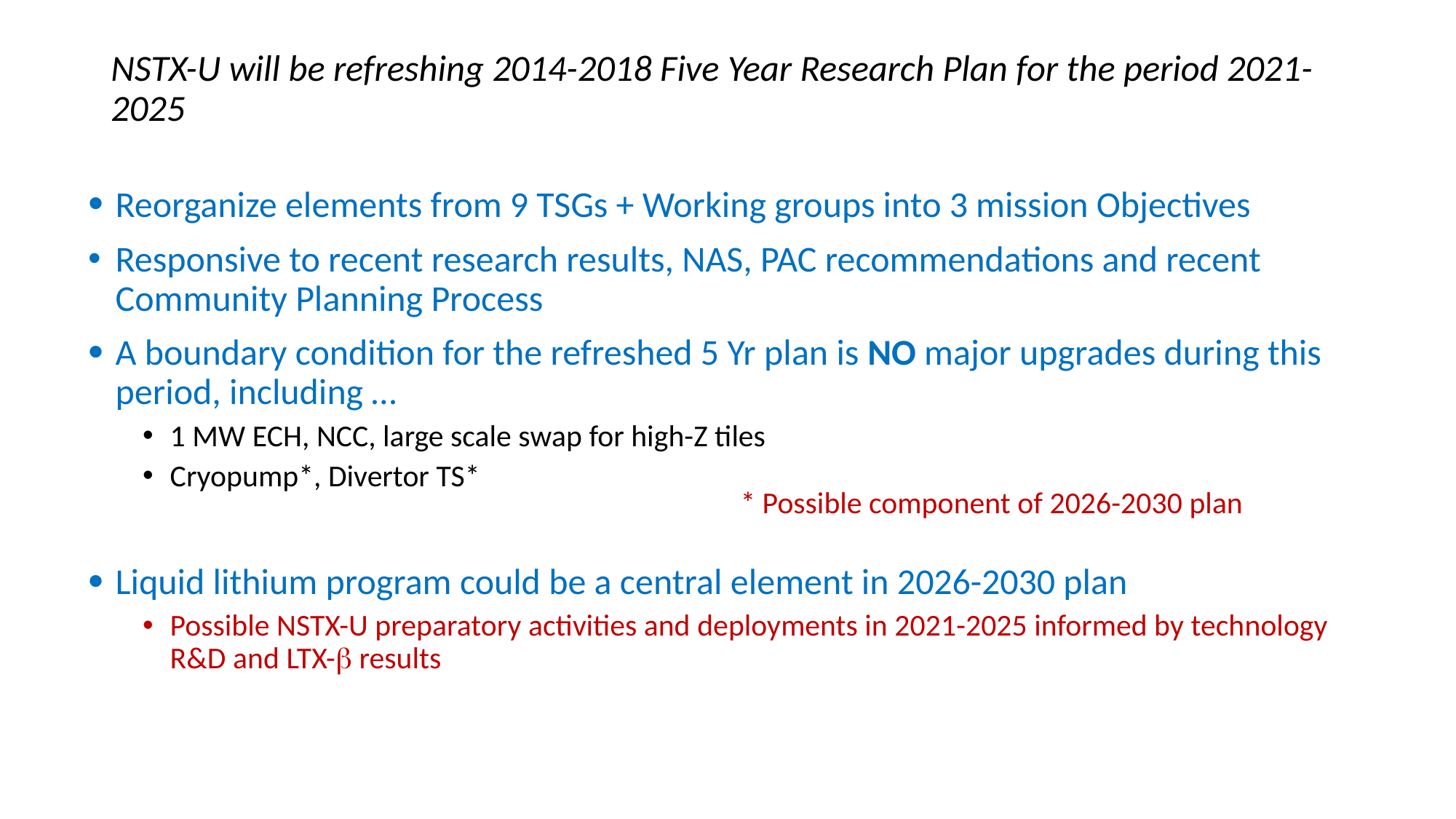

# NSTX-U will be refreshing 2014-2018 Five Year Research Plan for the period 2021-2025
Reorganize elements from 9 TSGs + Working groups into 3 mission Objectives
Responsive to recent research results, NAS, PAC recommendations and recent Community Planning Process
A boundary condition for the refreshed 5 Yr plan is NO major upgrades during this period, including …
1 MW ECH, NCC, large scale swap for high-Z tiles
Cryopump*, Divertor TS*

Liquid lithium program could be a central element in 2026-2030 plan
Possible NSTX-U preparatory activities and deployments in 2021-2025 informed by technology R&D and LTX-β results

* Possible component of 2026-2030 plan